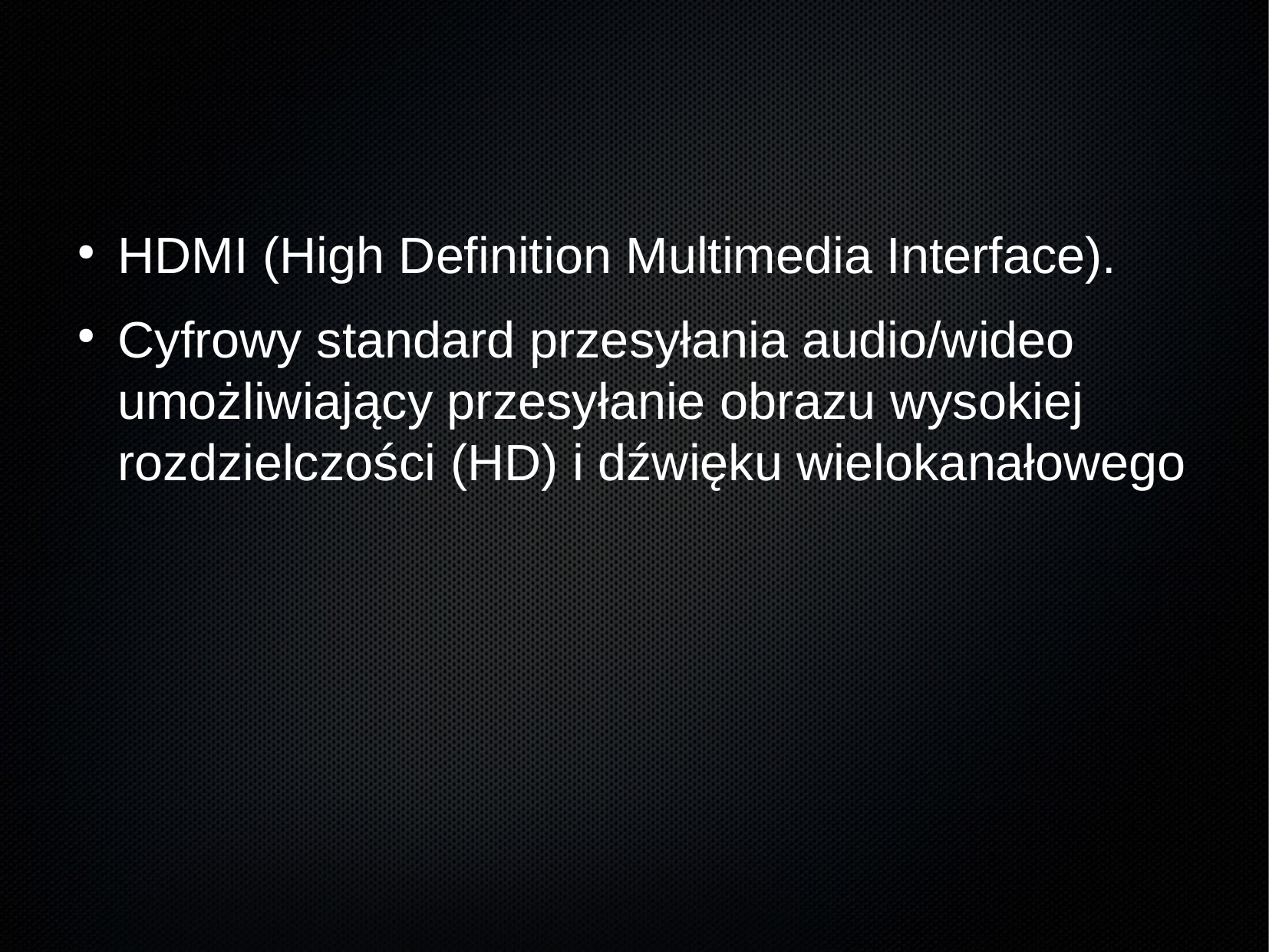

HDMI (High Definition Multimedia Interface).
Cyfrowy standard przesyłania audio/wideo umożliwiający przesyłanie obrazu wysokiej rozdzielczości (HD) i dźwięku wielokanałowego